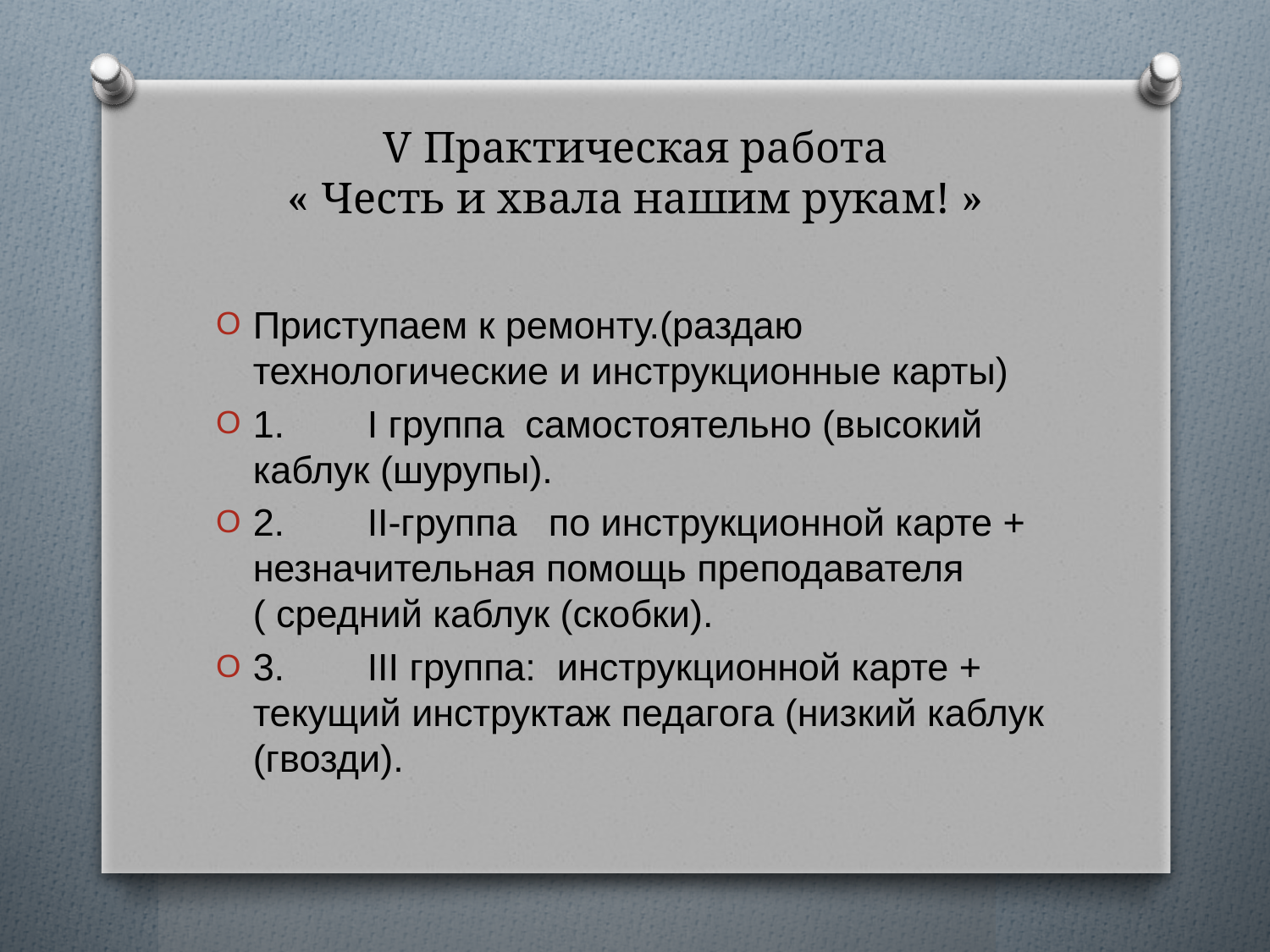

# V Практическая работа « Честь и хвала нашим рукам! »
Приступаем к ремонту.(раздаю технологические и инструкционные карты)
1.	I группа  самостоятельно (высокий каблук (шурупы).
2.	II-группа   по инструкционной карте + незначительная помощь преподавателя ( средний каблук (скобки).
3.	III группа:  инструкционной карте + текущий инструктаж педагога (низкий каблук (гвозди).